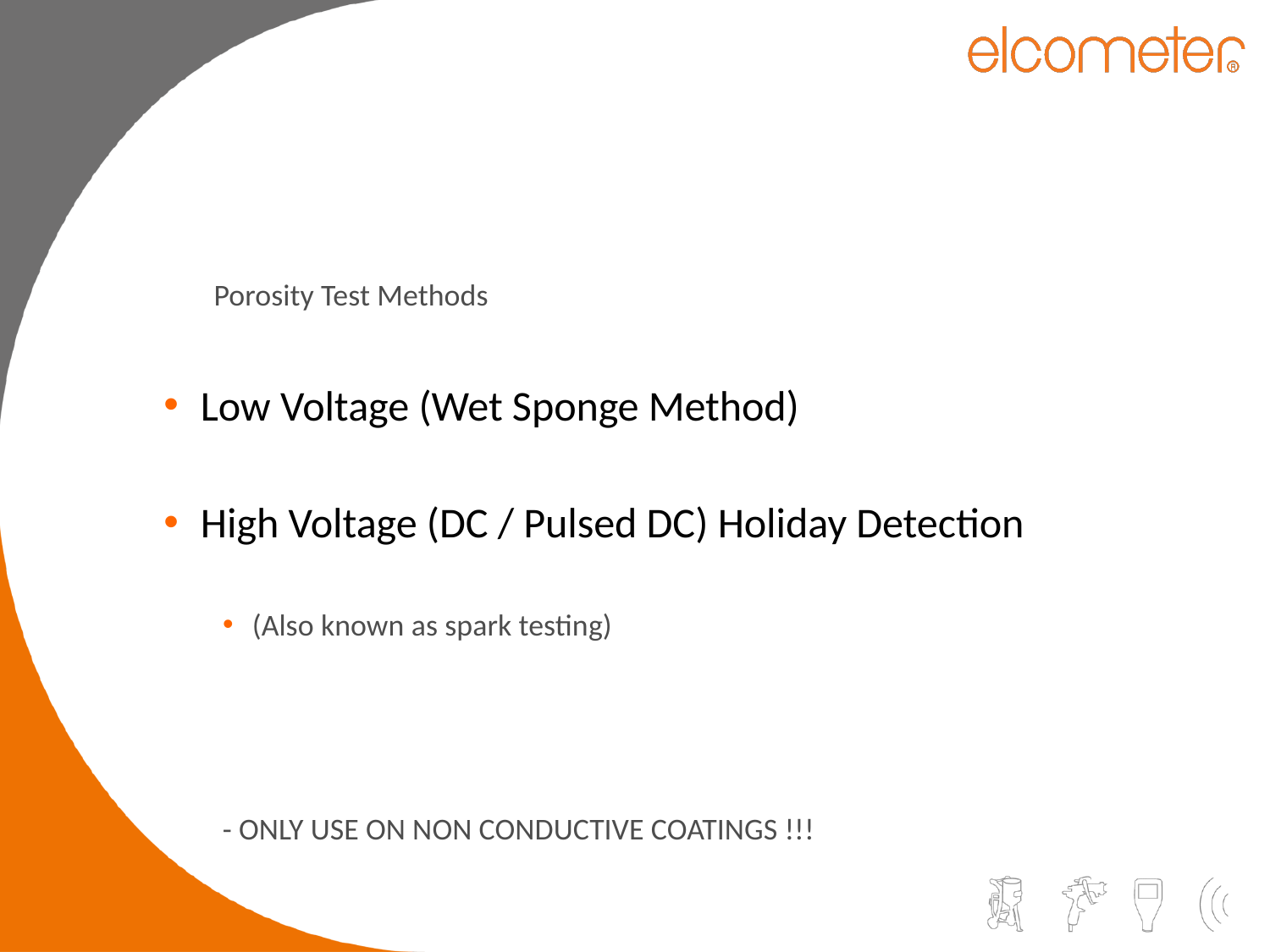

Porosity Test Methods

Low Voltage (Wet Sponge Method)

High Voltage (DC / Pulsed DC) Holiday Detection

(Also known as spark testing)

- ONLY USE ON NON CONDUCTIVE COATINGS !!!